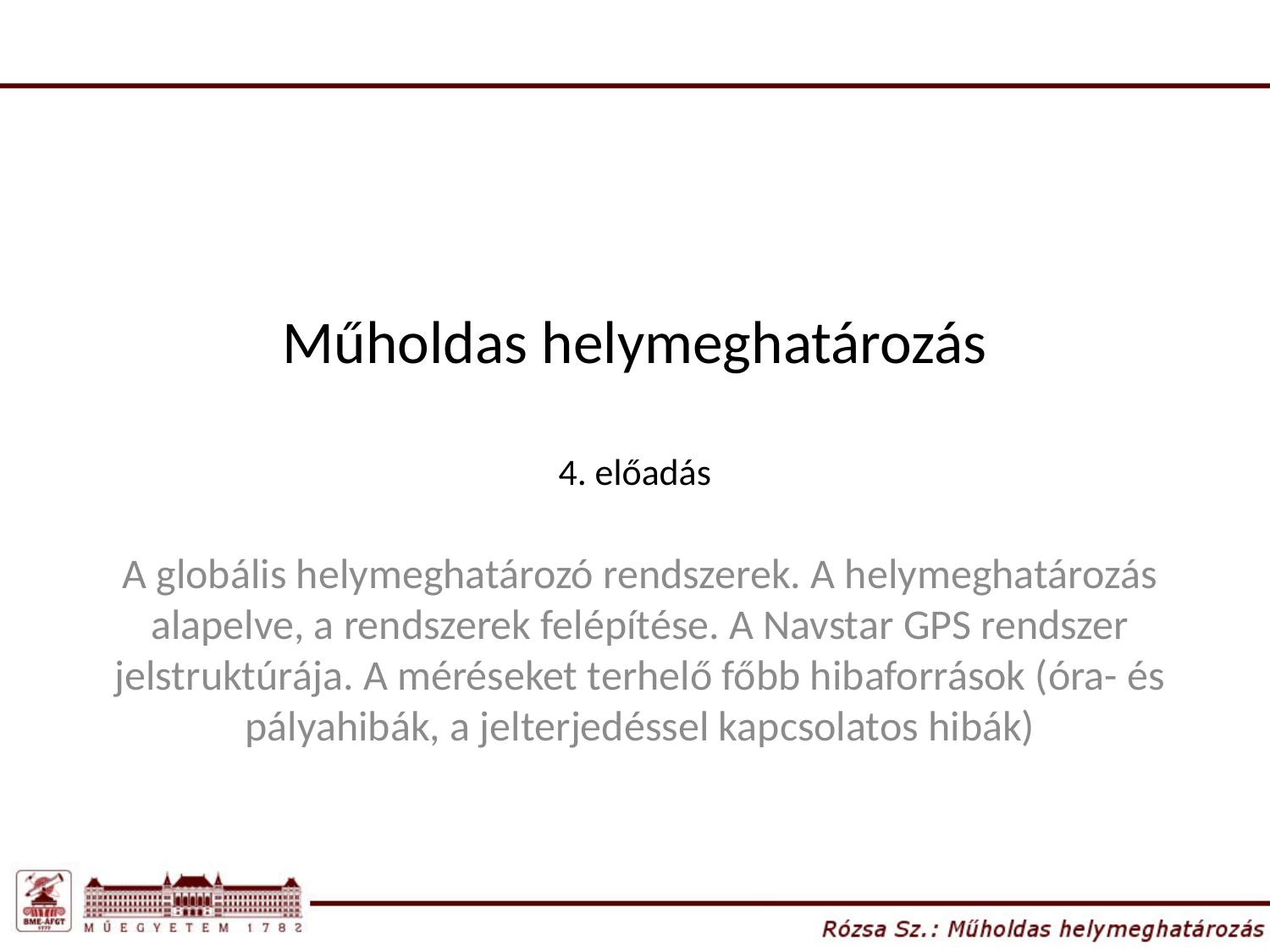

# Műholdas helymeghatározás 4. előadás
A globális helymeghatározó rendszerek. A helymeghatározás alapelve, a rendszerek felépítése. A Navstar GPS rendszer jelstruktúrája. A méréseket terhelő főbb hibaforrások (óra- és pályahibák, a jelterjedéssel kapcsolatos hibák)